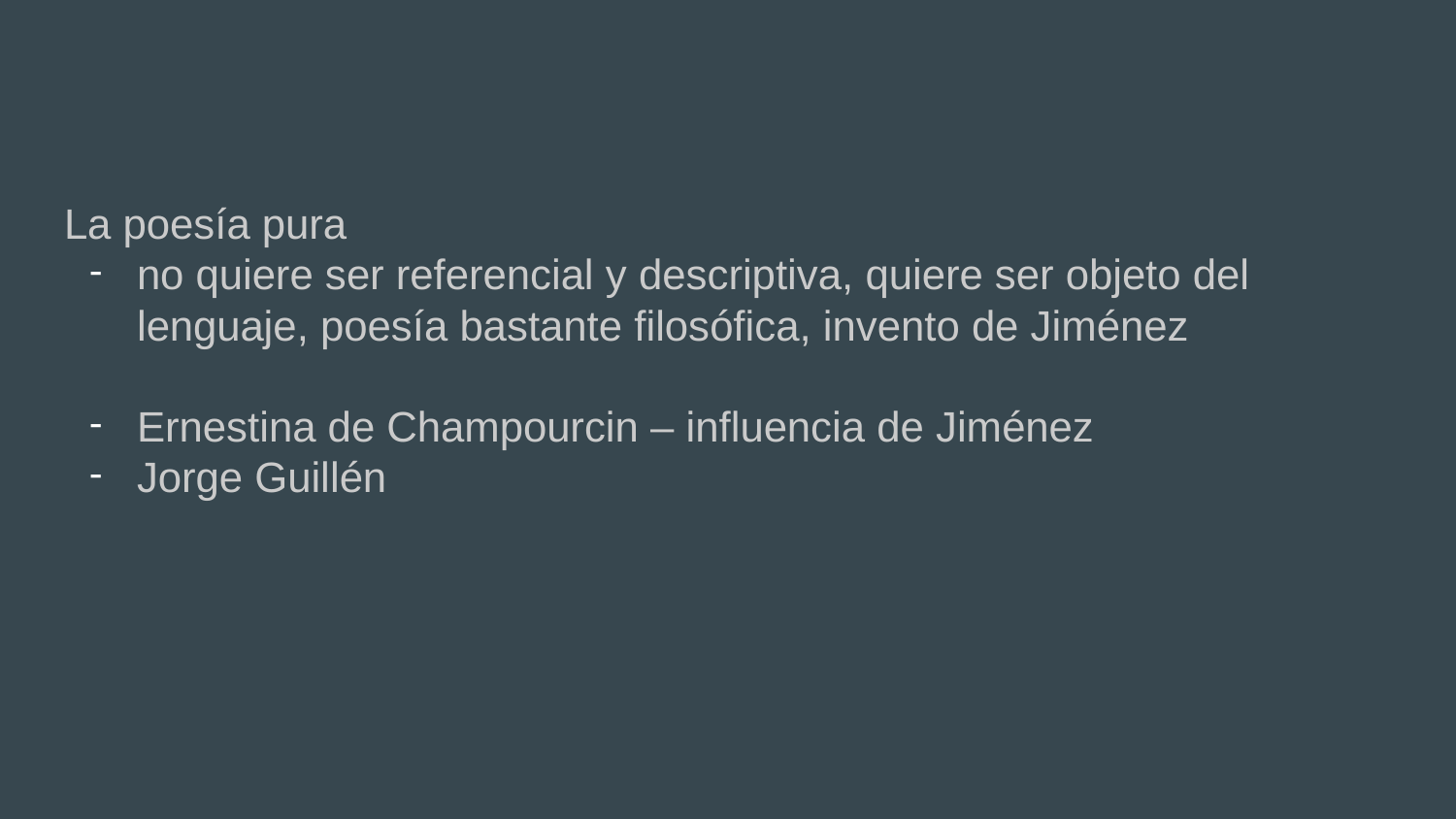

#
La poesía pura
no quiere ser referencial y descriptiva, quiere ser objeto del lenguaje, poesía bastante filosófica, invento de Jiménez

Ernestina de Champourcin – influencia de Jiménez
Jorge Guillén